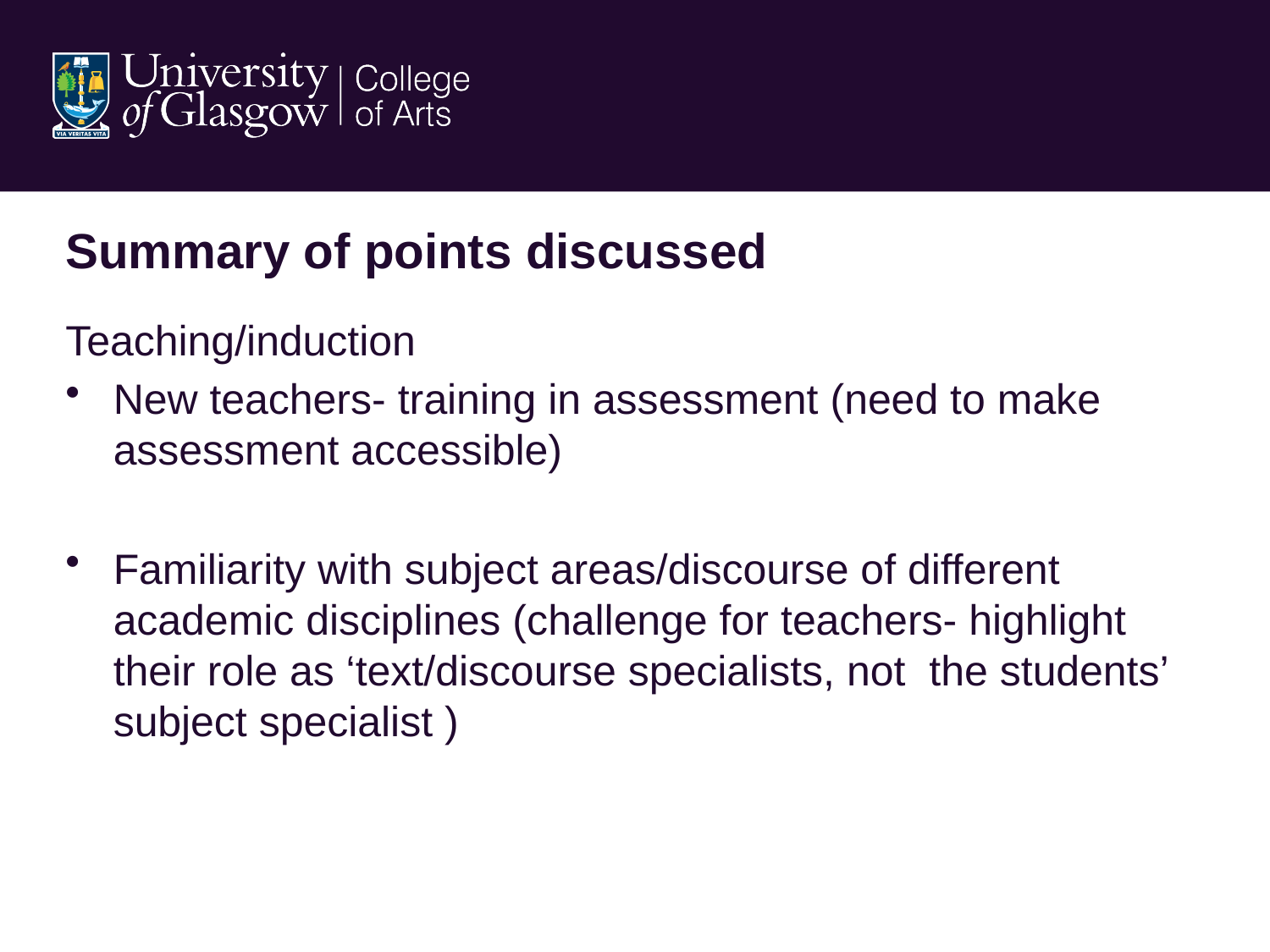

# Summary of points discussed
Teaching/induction
New teachers- training in assessment (need to make assessment accessible)

Familiarity with subject areas/discourse of different academic disciplines (challenge for teachers- highlight their role as ‘text/discourse specialists, not  the students’ subject specialist )